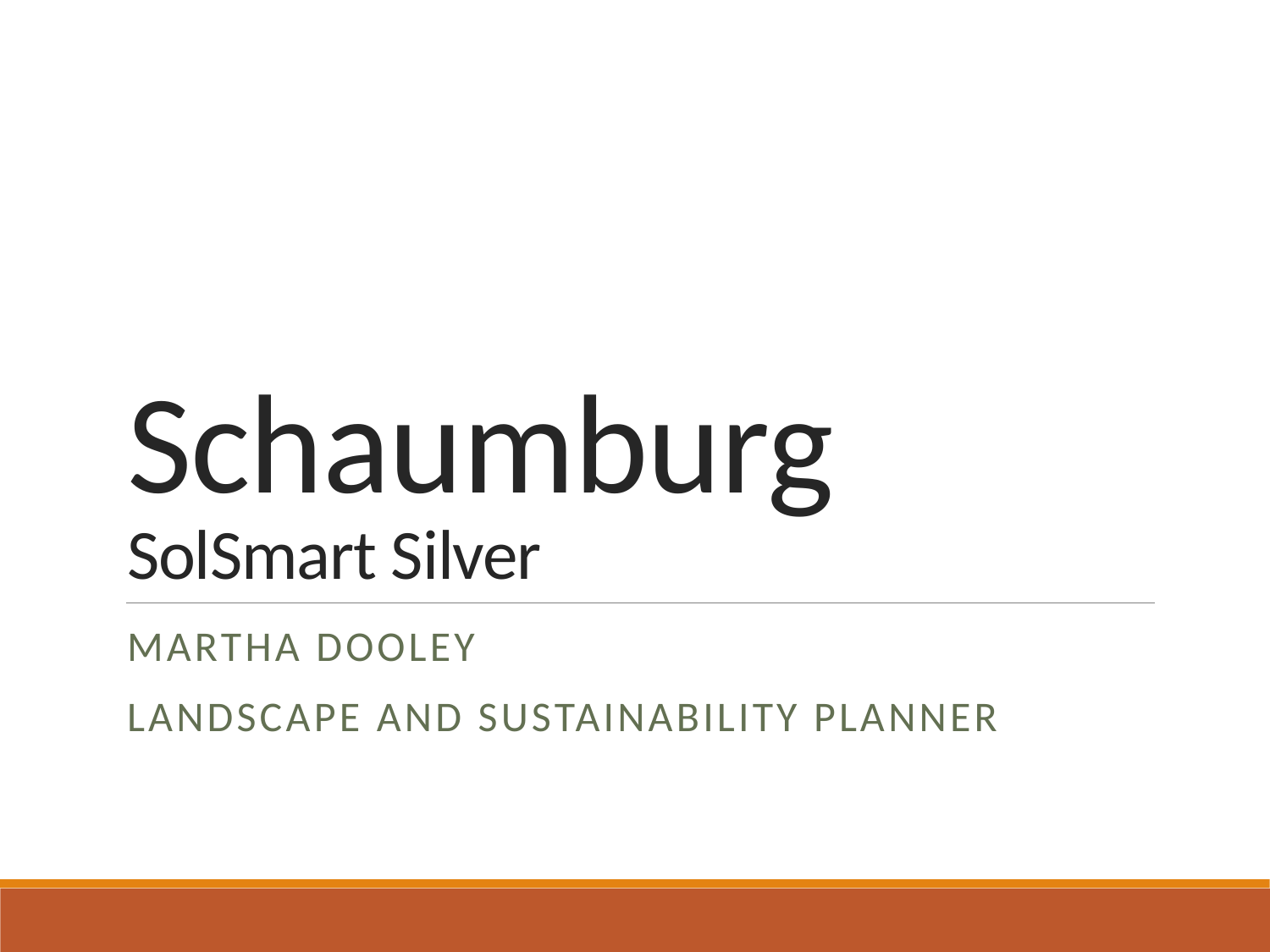

# Schaumburg SolSmart Silver
Martha Dooley
Landscape and Sustainability planner